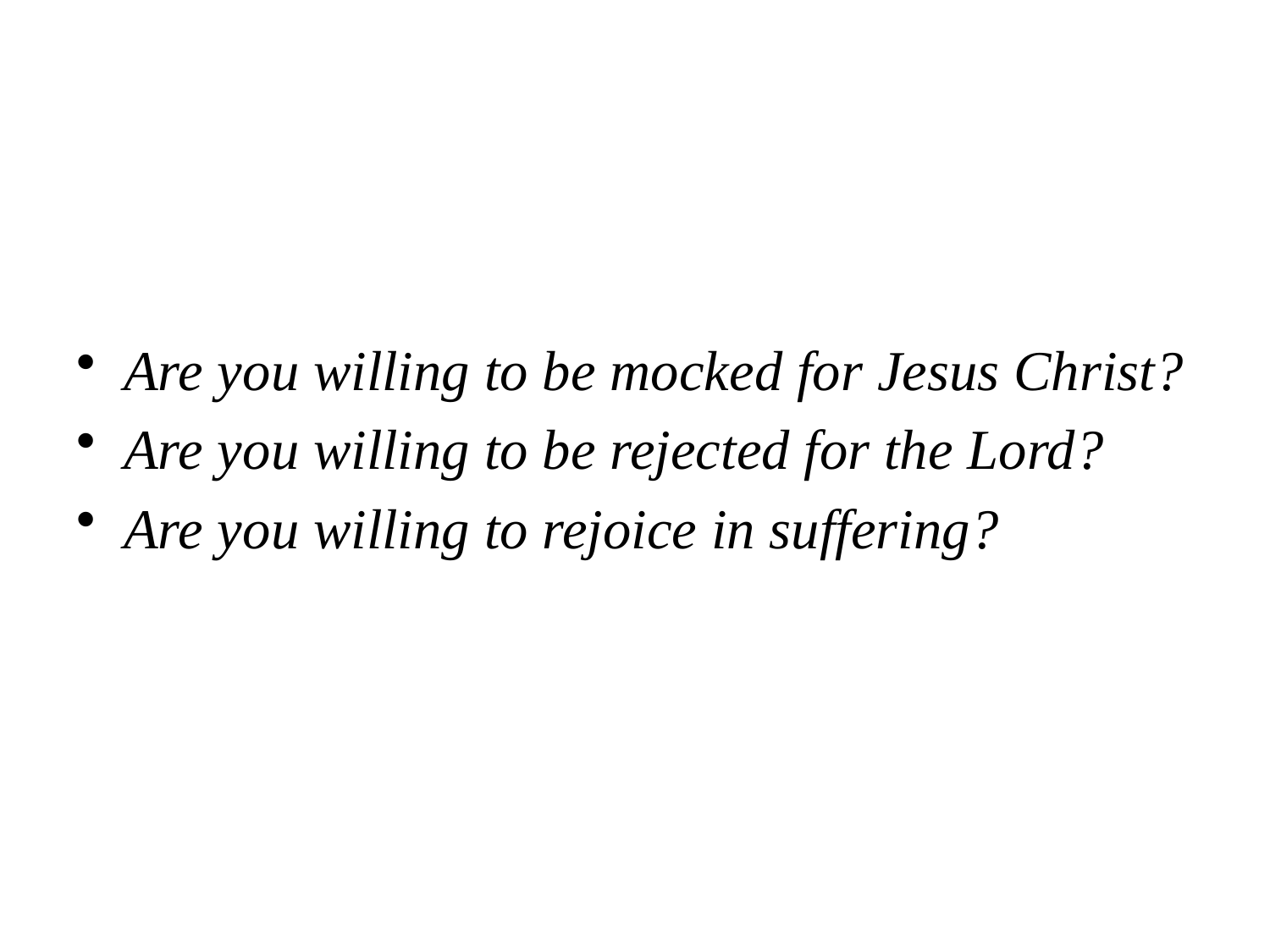

#
Are you willing to be mocked for Jesus Christ?
Are you willing to be rejected for the Lord?
Are you willing to rejoice in suffering?